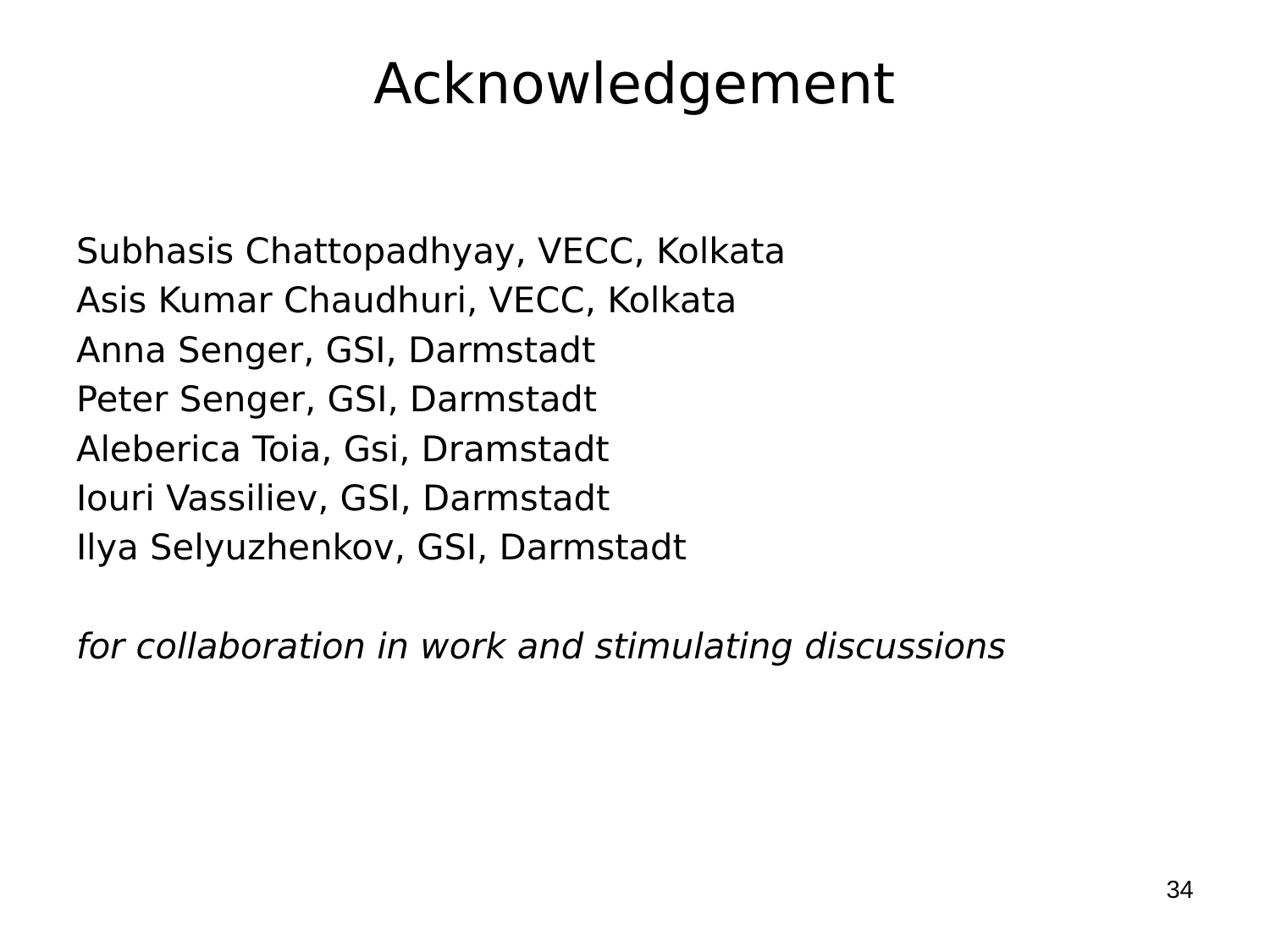

# Acknowledgement
Subhasis Chattopadhyay, VECC, Kolkata
Asis Kumar Chaudhuri, VECC, Kolkata
Anna Senger, GSI, Darmstadt
Peter Senger, GSI, Darmstadt
Aleberica Toia, Gsi, Dramstadt
Iouri Vassiliev, GSI, Darmstadt
Ilya Selyuzhenkov, GSI, Darmstadt

for collaboration in work and stimulating discussions

34